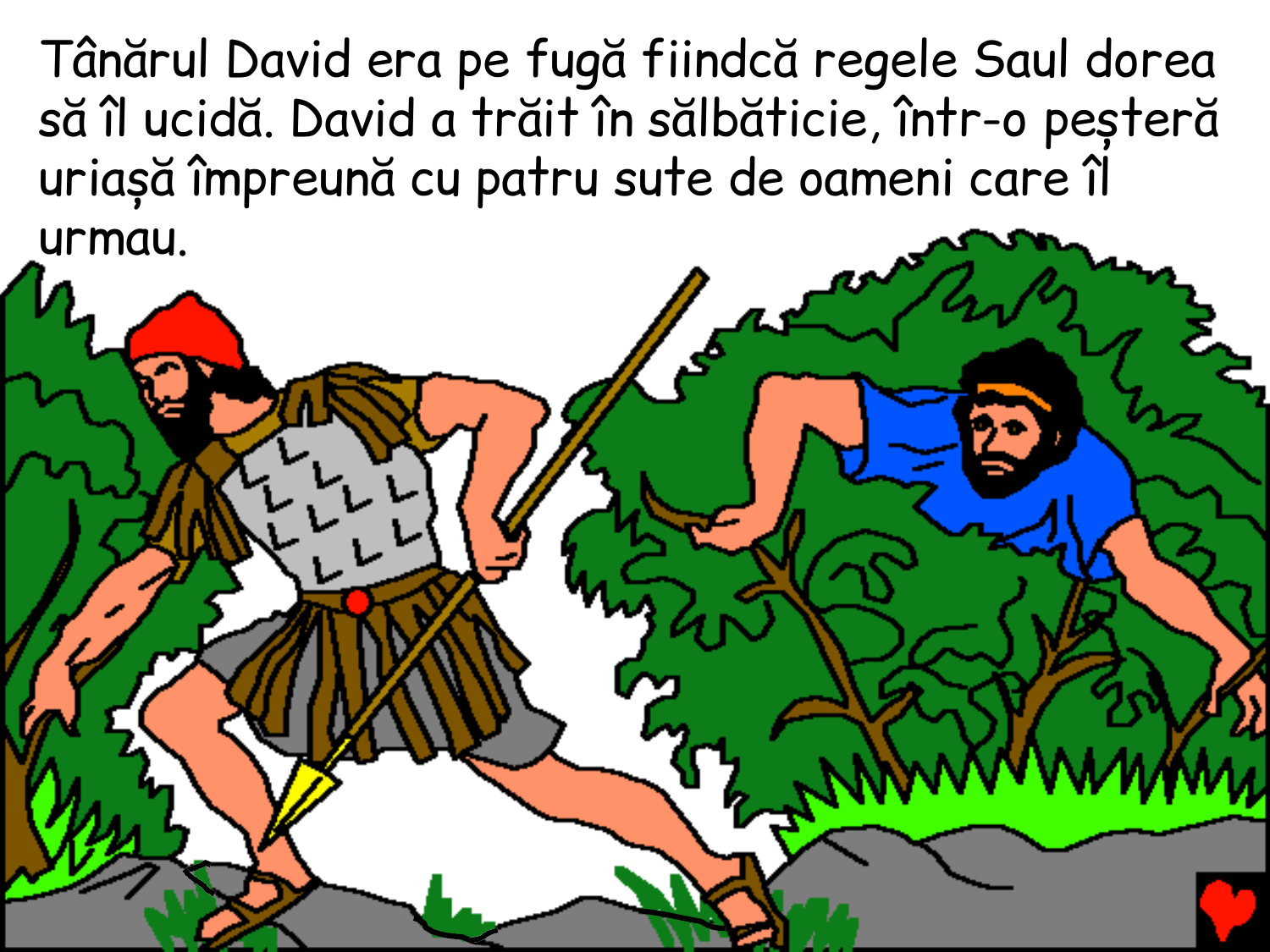

# Tânărul David era pe fugă fiindcă regele Saul dorea să îl ucidă. David a trăit în sălbăticie, într-o peșteră uriașă împreună cu patru sute de oameni care îl urmau.